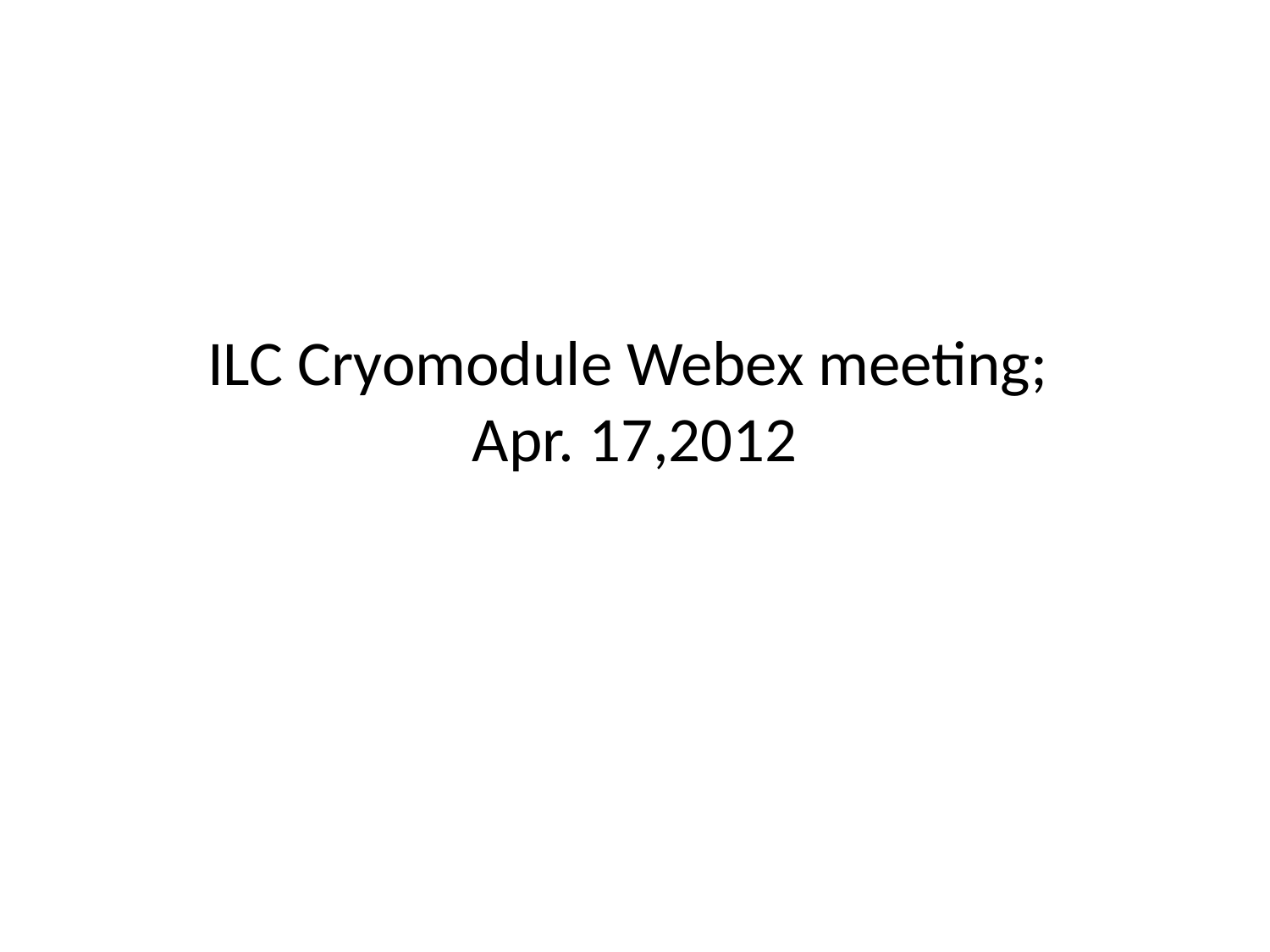

# ILC Cryomodule Webex meeting; Apr. 17,2012